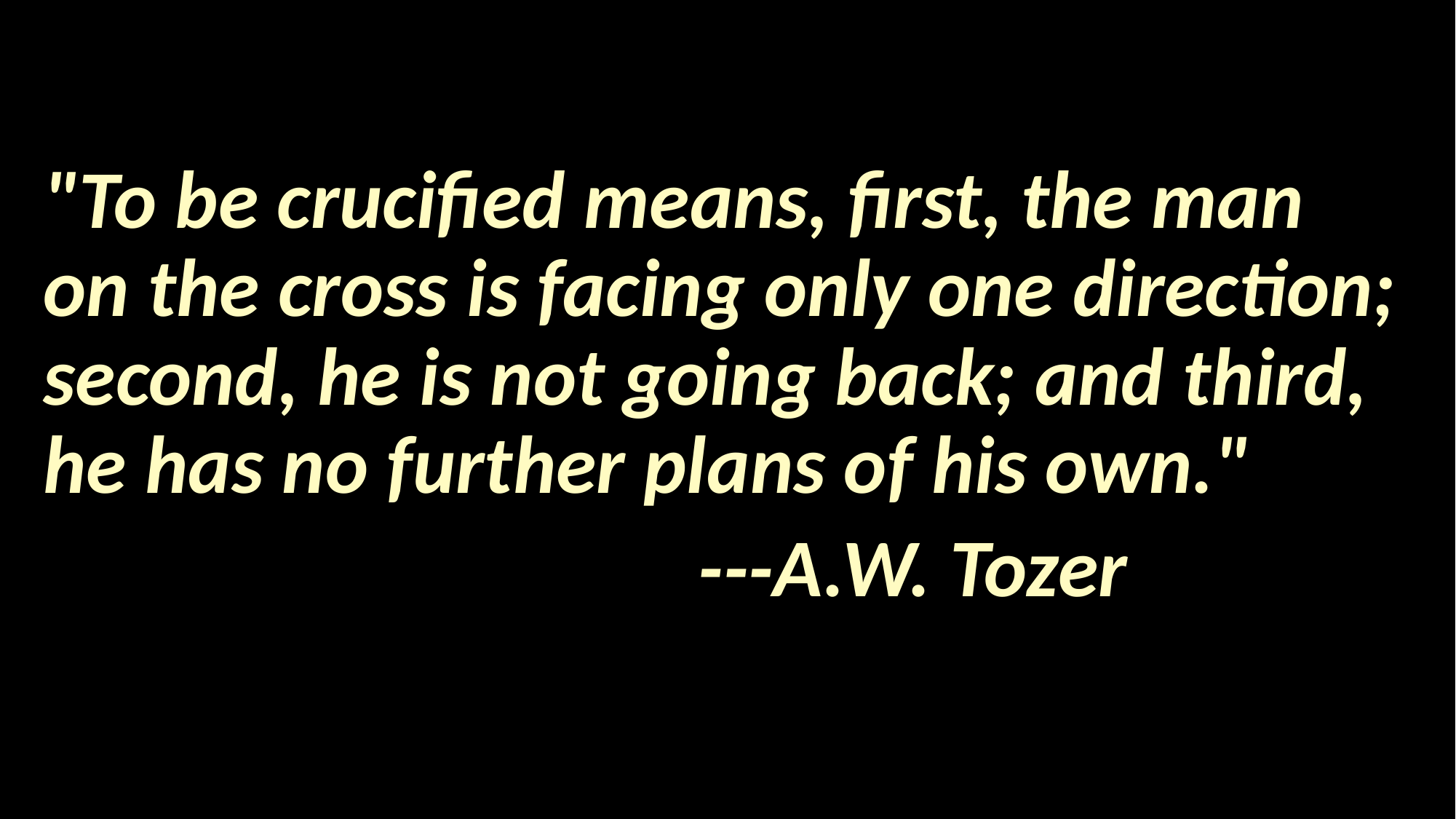

#
"To be crucified means, first, the man on the cross is facing only one direction; second, he is not going back; and third, he has no further plans of his own."
						---A.W. Tozer